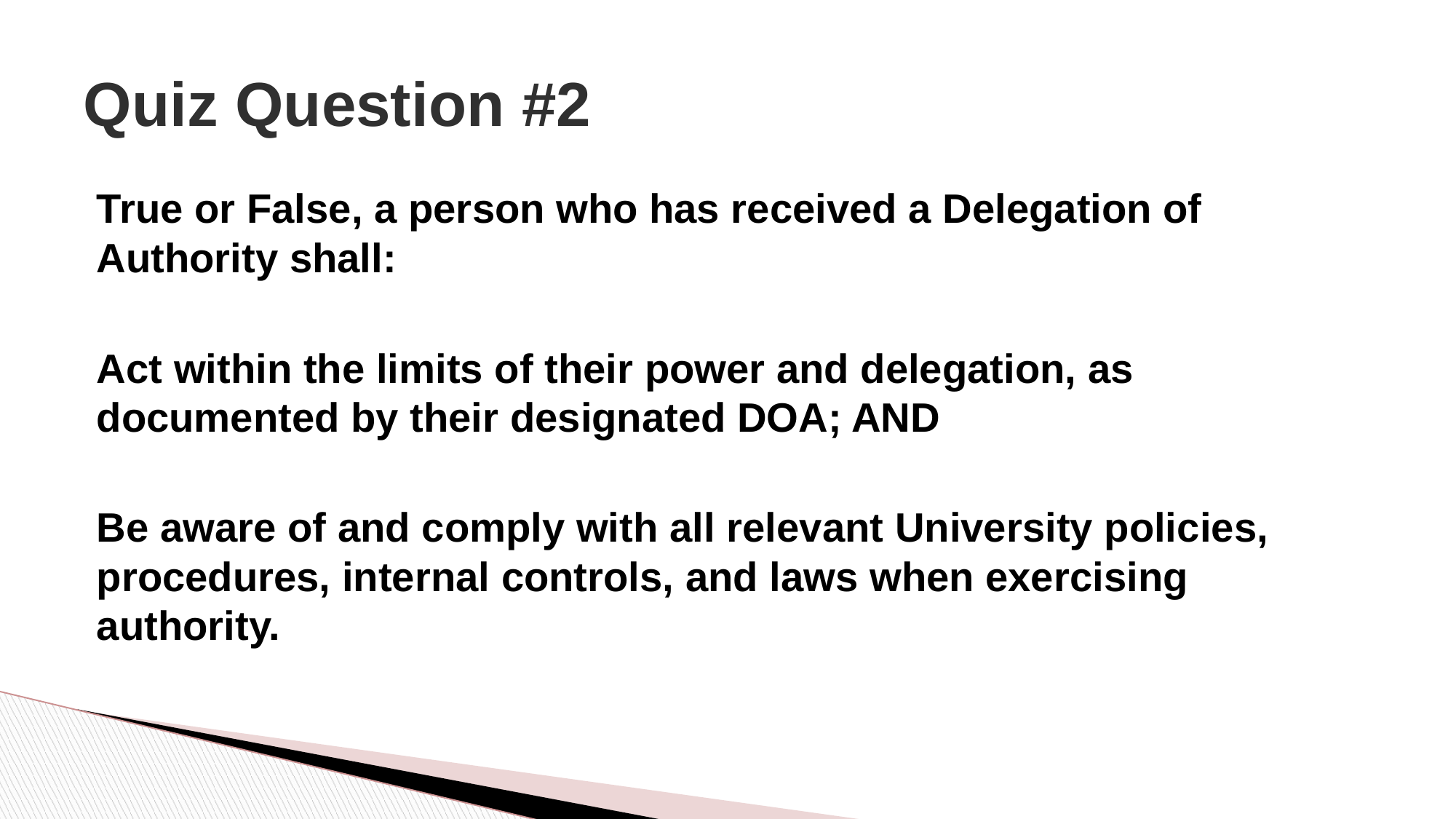

# Quiz Question #2
True or False, a person who has received a Delegation of Authority shall:

Act within the limits of their power and delegation, as documented by their designated DOA; AND

Be aware of and comply with all relevant University policies, procedures, internal controls, and laws when exercising authority.